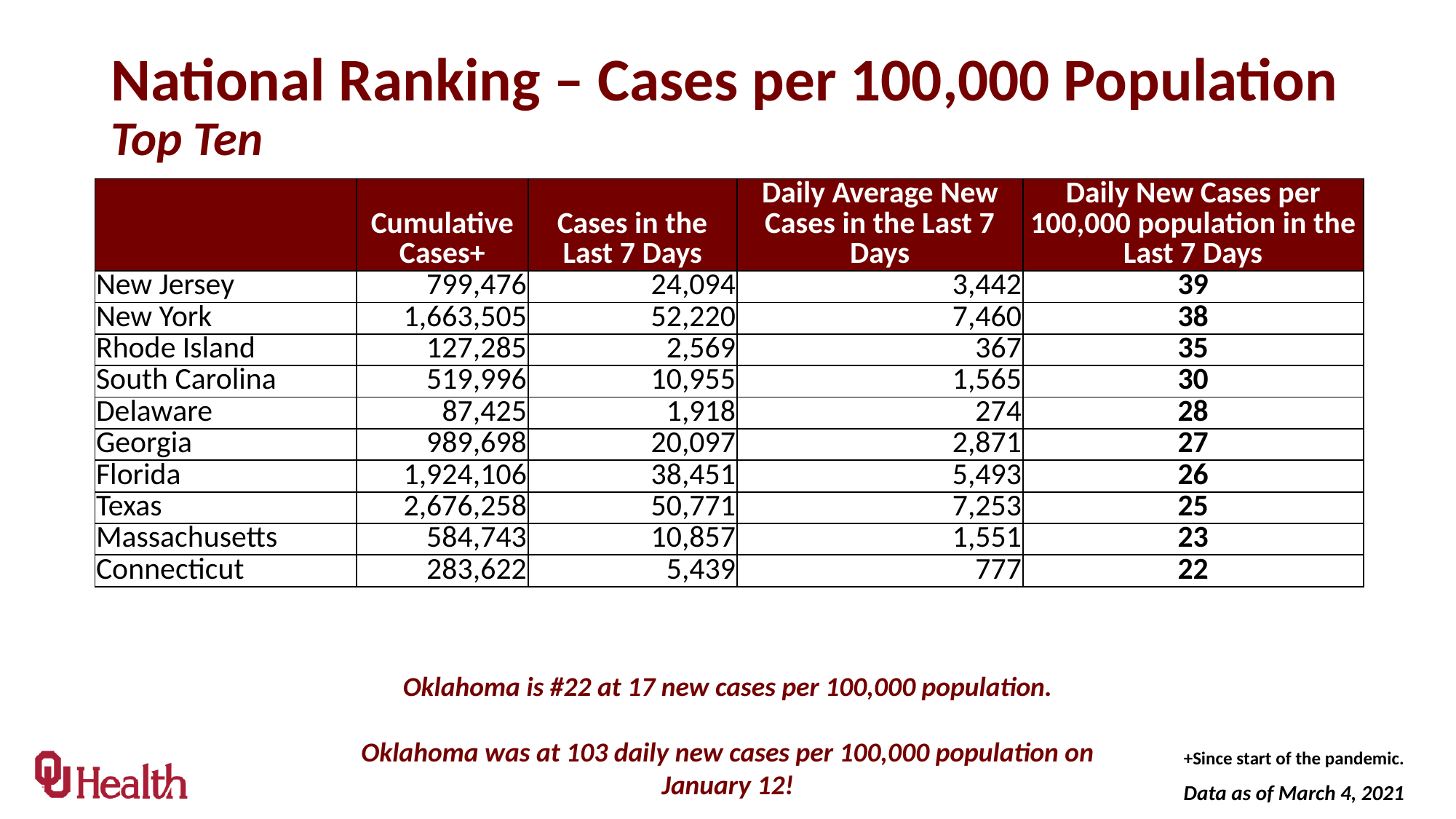

# National Ranking – Cases per 100,000 Population Top Ten
|  | Cumulative Cases+ | Cases in the Last 7 Days | Daily Average New Cases in the Last 7 Days | Daily New Cases per 100,000 population in the Last 7 Days |
| --- | --- | --- | --- | --- |
| New Jersey | 799,476 | 24,094 | 3,442 | 39 |
| New York | 1,663,505 | 52,220 | 7,460 | 38 |
| Rhode Island | 127,285 | 2,569 | 367 | 35 |
| South Carolina | 519,996 | 10,955 | 1,565 | 30 |
| Delaware | 87,425 | 1,918 | 274 | 28 |
| Georgia | 989,698 | 20,097 | 2,871 | 27 |
| Florida | 1,924,106 | 38,451 | 5,493 | 26 |
| Texas | 2,676,258 | 50,771 | 7,253 | 25 |
| Massachusetts | 584,743 | 10,857 | 1,551 | 23 |
| Connecticut | 283,622 | 5,439 | 777 | 22 |
Oklahoma is #22 at 17 new cases per 100,000 population.

Oklahoma was at 103 daily new cases per 100,000 population on January 12!
+Since start of the pandemic.
Data as of March 4, 2021